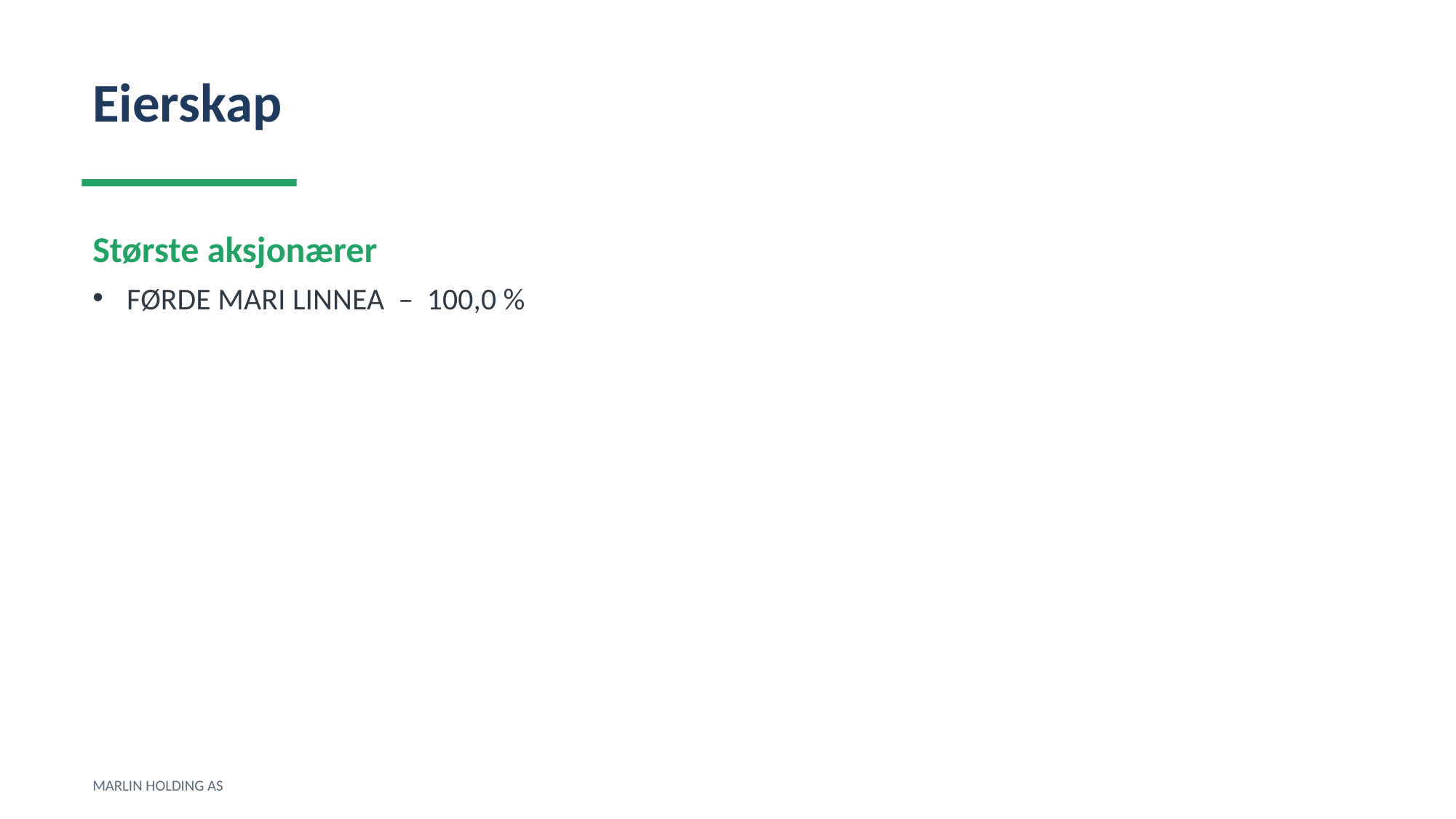

Eierskap

Største aksjonærer
FØRDE MARI LINNEA  –  100,0 %
MARLIN HOLDING AS